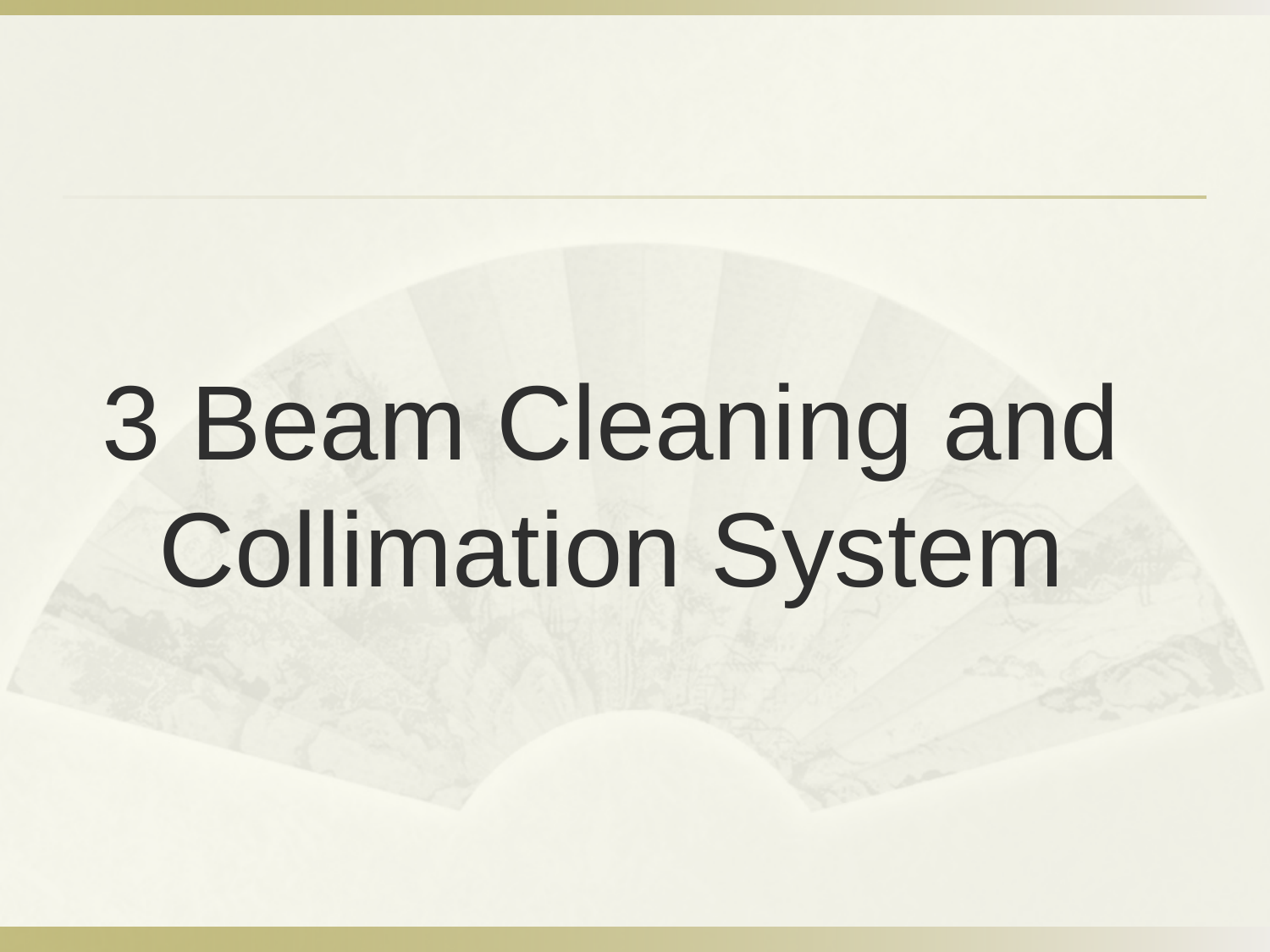

# 3 Beam Cleaning and Collimation System